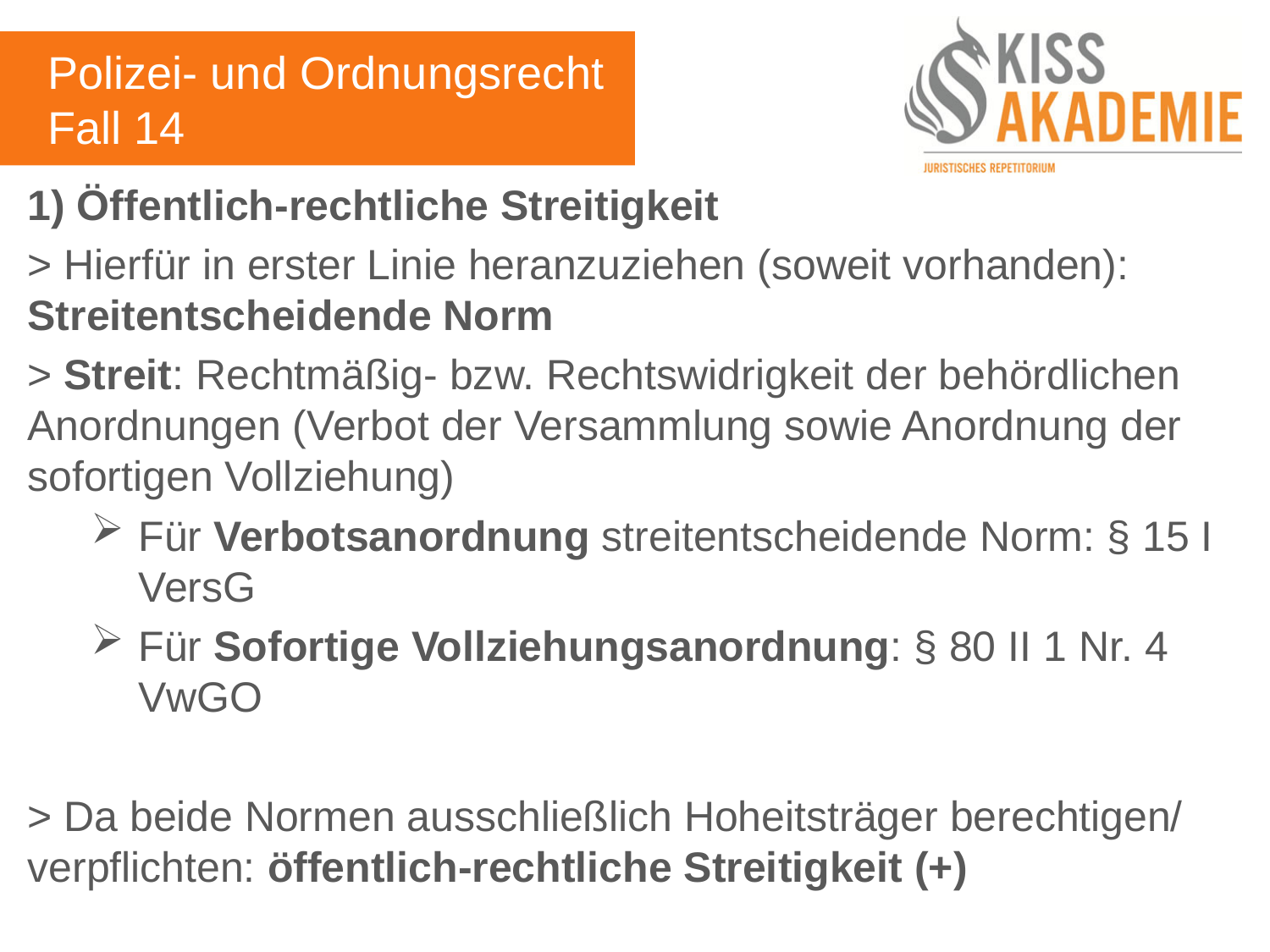

Polizei- und Ordnungsrecht
Fall 14
1) Öffentlich-rechtliche Streitigkeit
> Hierfür in erster Linie heranzuziehen (soweit vorhanden): Streitentscheidende Norm
> Streit: Rechtmäßig- bzw. Rechtswidrigkeit der behördlichen Anordnungen (Verbot der Versammlung sowie Anordnung der sofortigen Vollziehung)
Für Verbotsanordnung streitentscheidende Norm: § 15 I VersG
Für Sofortige Vollziehungsanordnung: § 80 II 1 Nr. 4 VwGO

> Da beide Normen ausschließlich Hoheitsträger berechtigen/ verpflichten: öffentlich-rechtliche Streitigkeit (+)